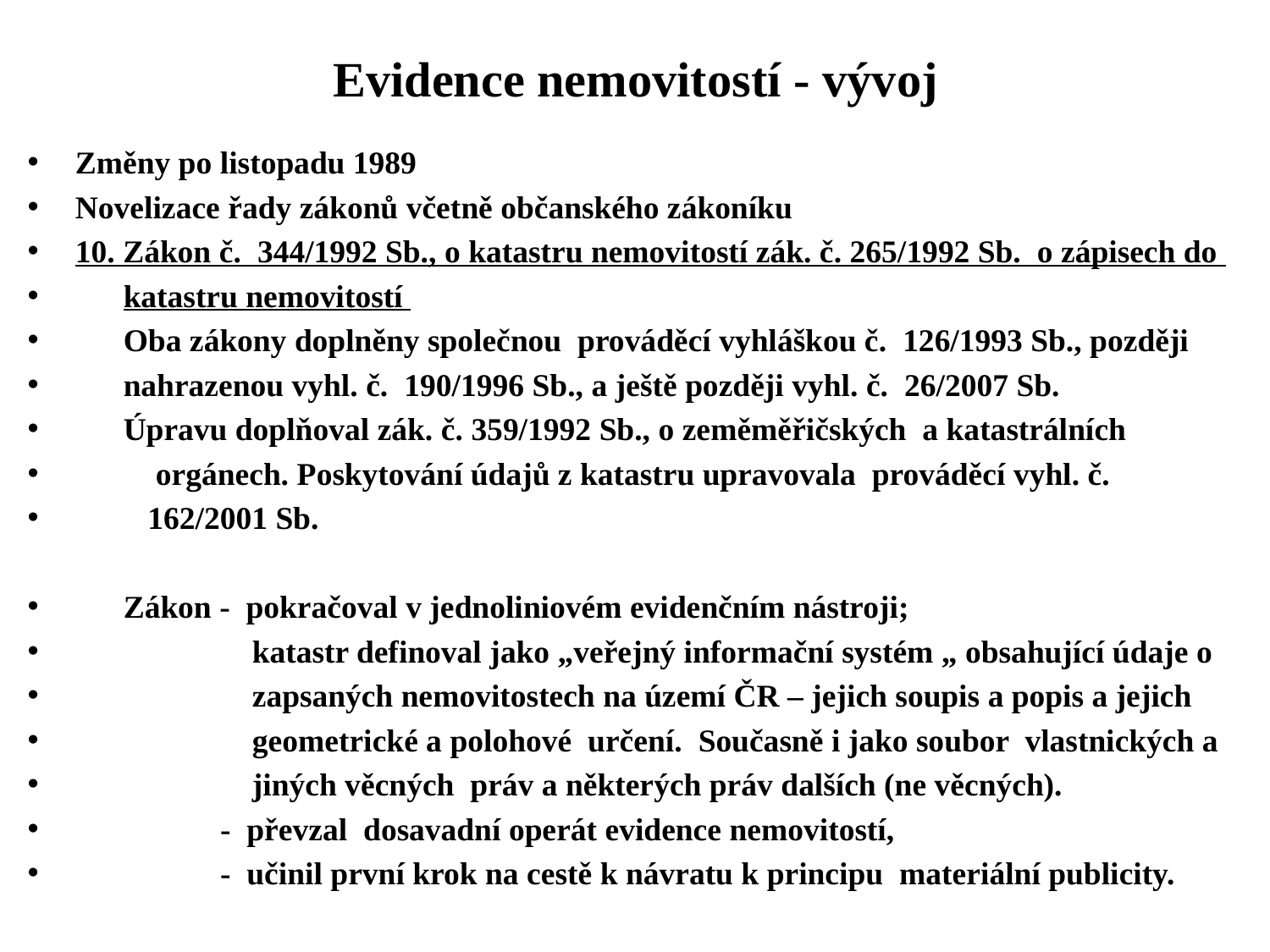

# Evidence nemovitostí - vývoj
Změny po listopadu 1989
Novelizace řady zákonů včetně občanského zákoníku
10. Zákon č.  344/1992 Sb., o katastru nemovitostí zák. č. 265/1992 Sb.  o zápisech do
      katastru nemovitostí
      Oba zákony doplněny společnou  prováděcí vyhláškou č.  126/1993 Sb., později
      nahrazenou vyhl. č.  190/1996 Sb., a ještě později vyhl. č.  26/2007 Sb.
      Úpravu doplňoval zák. č. 359/1992 Sb., o zeměměřičských  a katastrálních
          orgánech. Poskytování údajů z katastru upravovala  prováděcí vyhl. č.
         162/2001 Sb.

      Zákon -  pokračoval v jednoliniovém evidenčním nástroji;
                      katastr definoval jako „veřejný informační systém „ obsahující údaje o
                      zapsaných nemovitostech na území ČR – jejich soupis a popis a jejich
                      geometrické a polohové  určení.  Současně i jako soubor  vlastnických a
                      jiných věcných  práv a některých práv dalších (ne věcných).
                  -  převzal  dosavadní operát evidence nemovitostí,
                  -  učinil první krok na cestě k návratu k principu  materiální publicity.